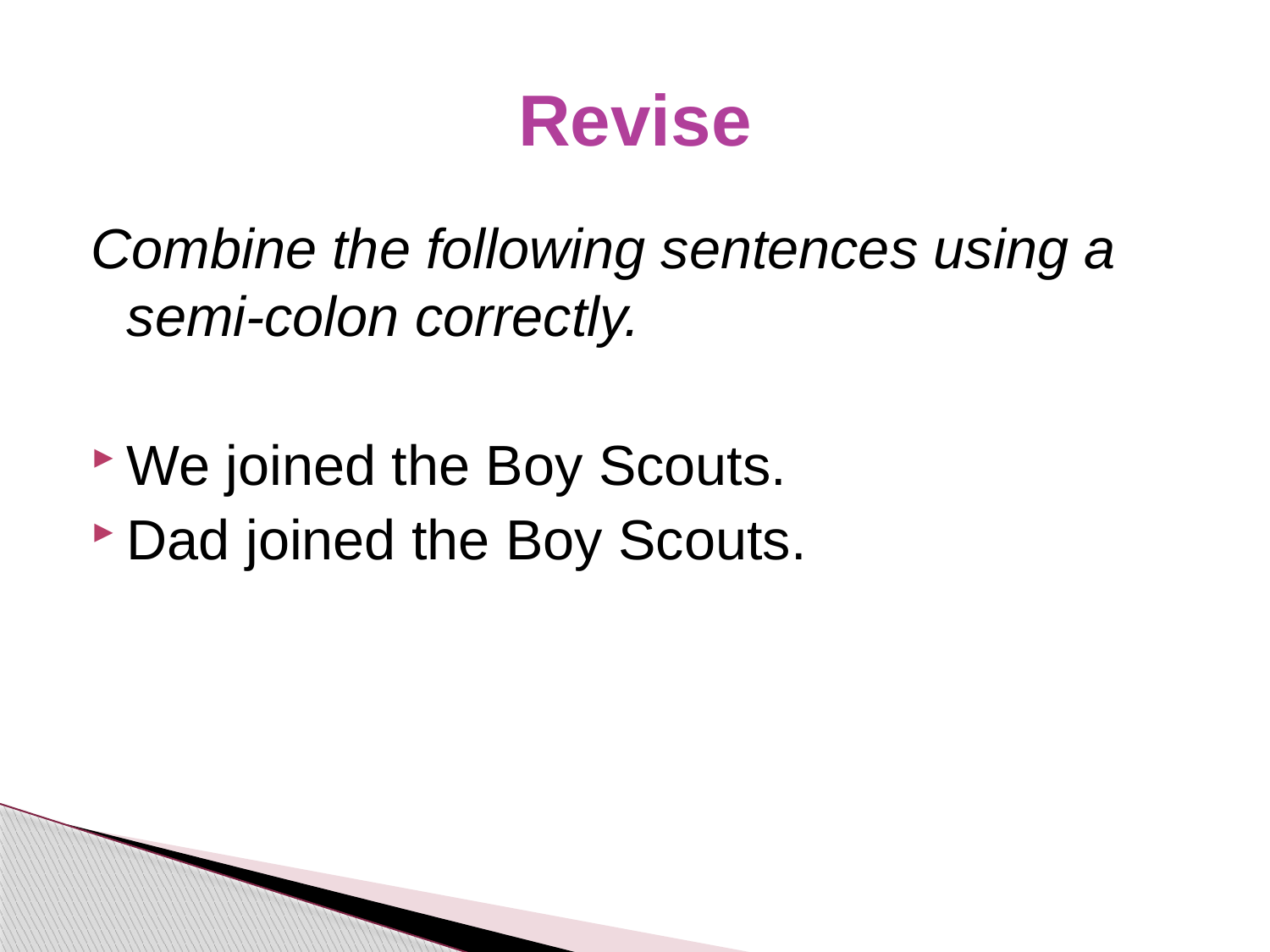

# Revise
Combine the following sentences using a semi-colon correctly.

We joined the Boy Scouts.
Dad joined the Boy Scouts.